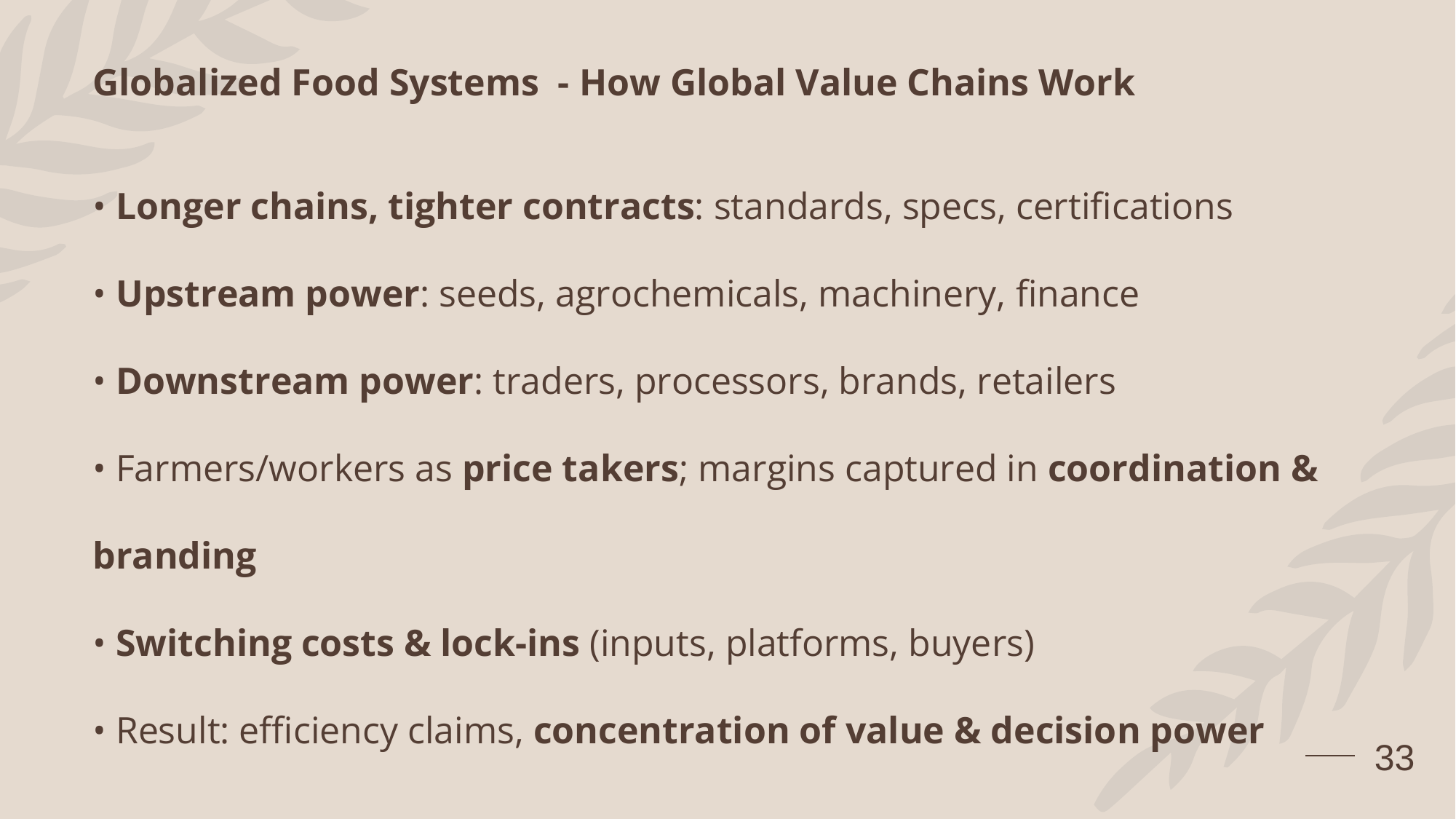

Globalized Food Systems  - How Global Value Chains Work

• Longer chains, tighter contracts: standards, specs, certifications
• Upstream power: seeds, agrochemicals, machinery, finance
• Downstream power: traders, processors, brands, retailers
• Farmers/workers as price takers; margins captured in coordination & branding
• Switching costs & lock-ins (inputs, platforms, buyers)
• Result: efficiency claims, concentration of value & decision power
33